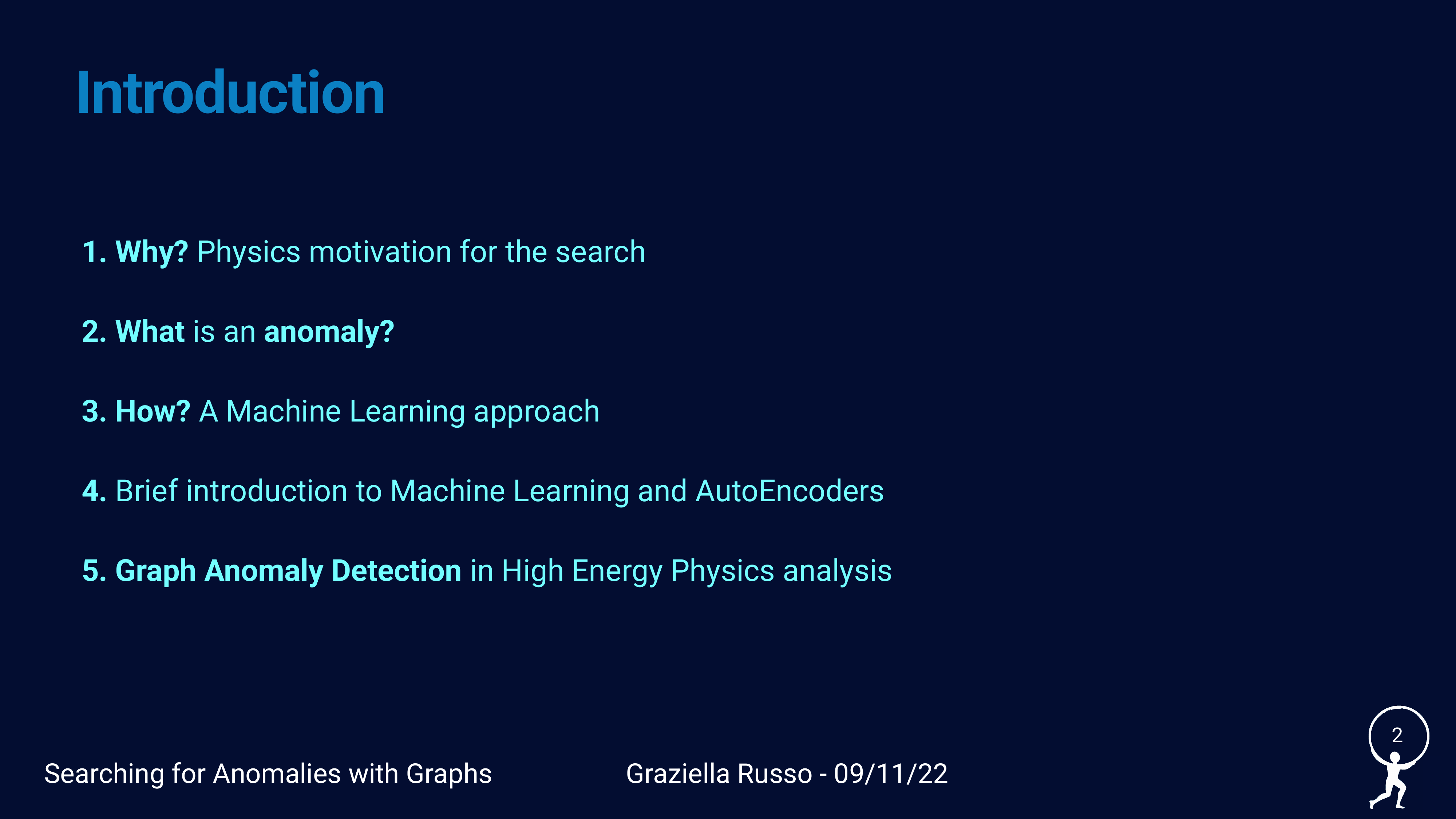

Introduction
1. Why? Physics motivation for the search
2. What is an anomaly?
3. How? A Machine Learning approach
4. Brief introduction to Machine Learning and AutoEncoders
5. Graph Anomaly Detection in High Energy Physics analysis
2